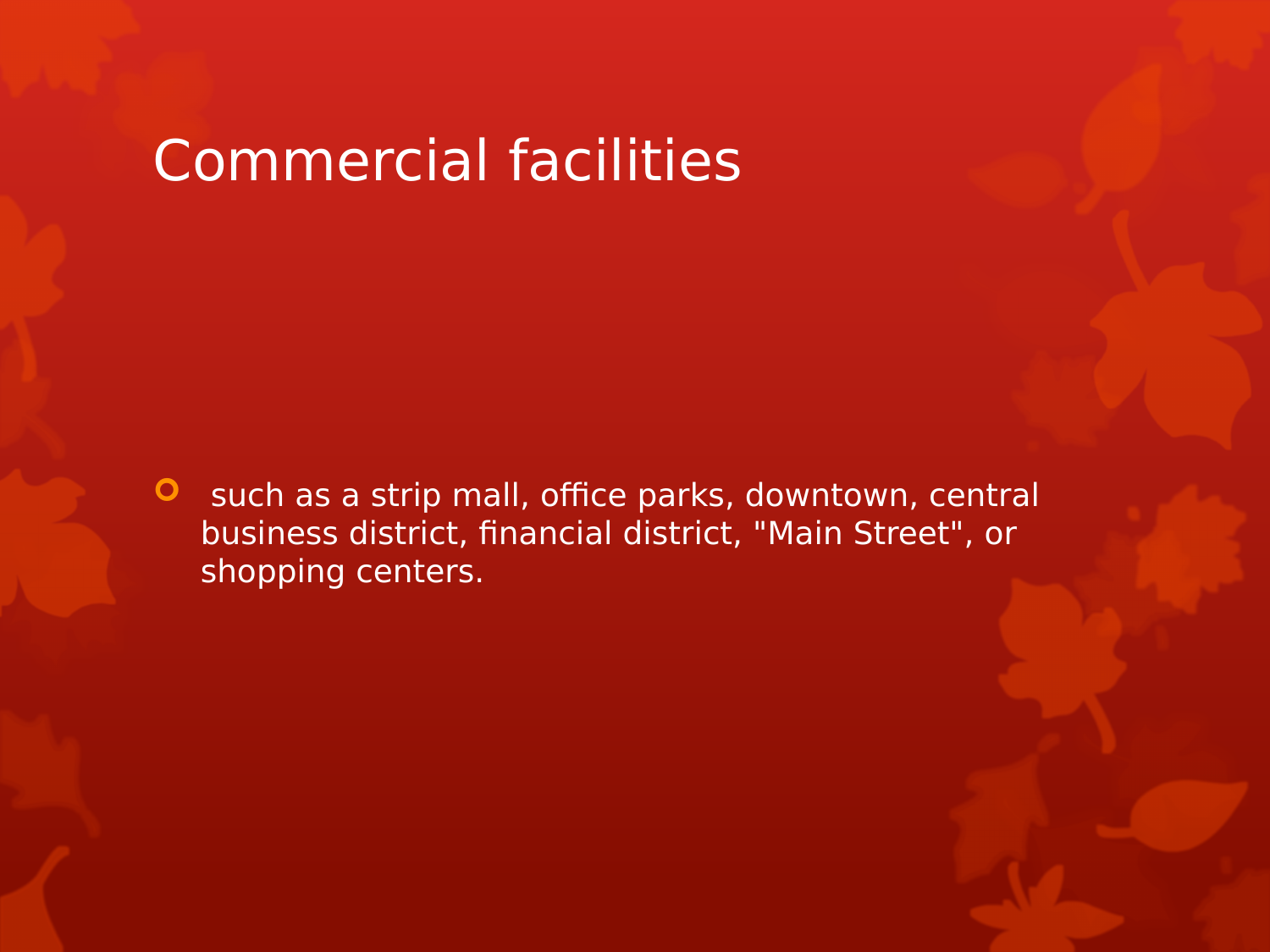

# Commercial facilities
 such as a strip mall, office parks, downtown, central business district, financial district, "Main Street", or shopping centers.